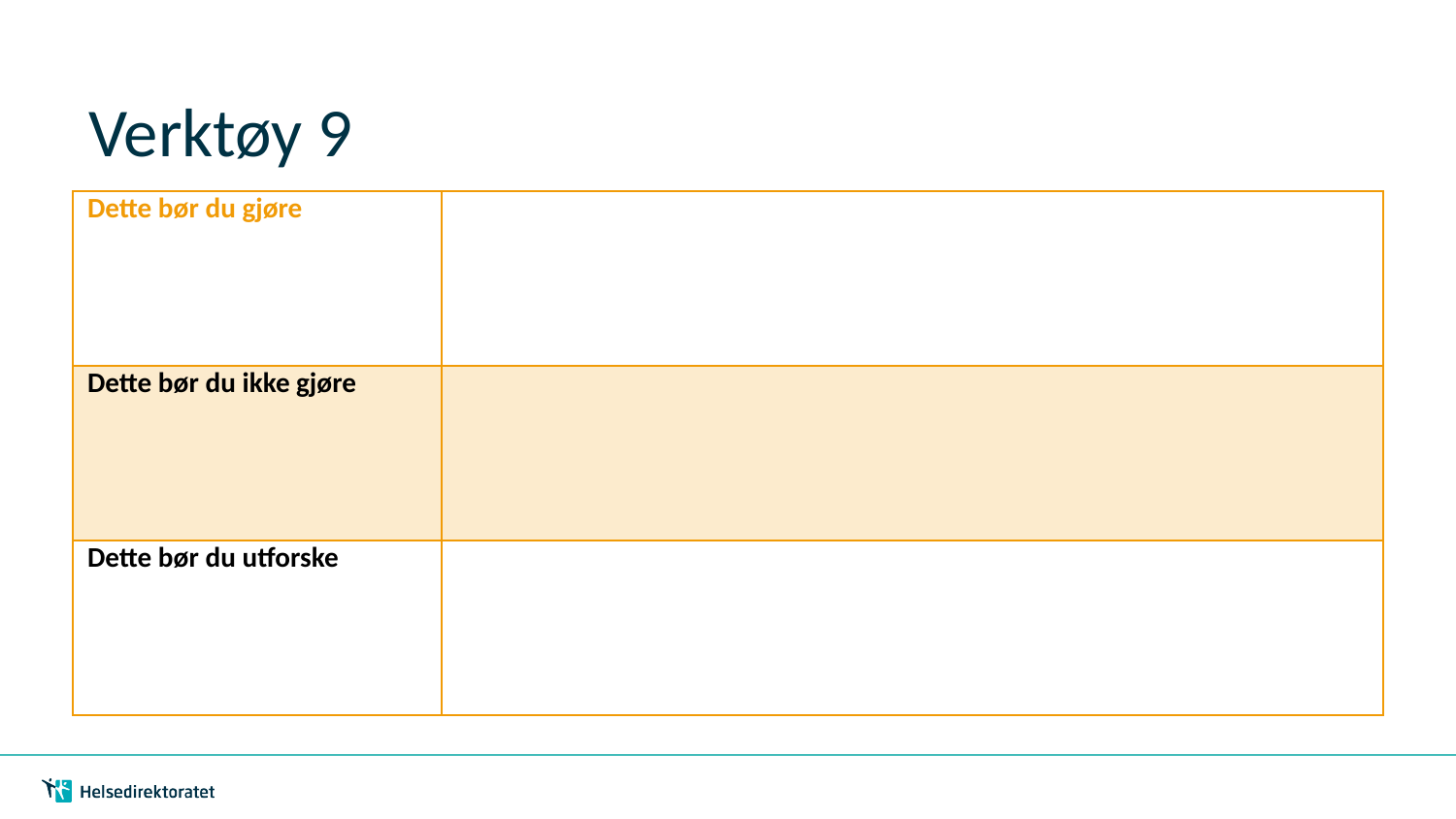

# Verktøy 9
| Dette bør du gjøre |  |
| --- | --- |
| Dette bør du ikke gjøre |  |
| Dette bør du utforske |  |